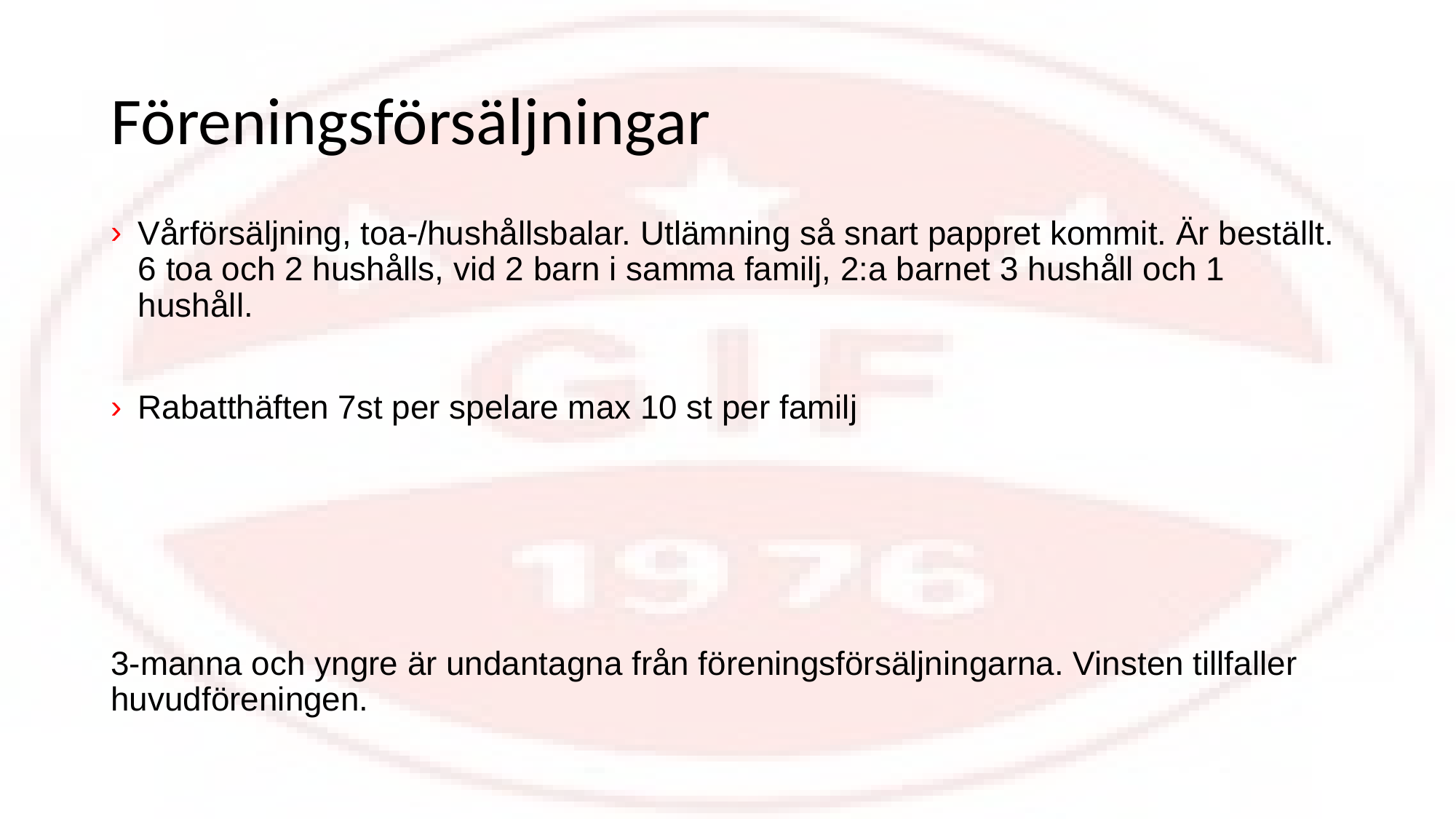

Föreningsförsäljningar
Vårförsäljning, toa-/hushållsbalar. Utlämning så snart pappret kommit. Är beställt. 6 toa och 2 hushålls, vid 2 barn i samma familj, 2:a barnet 3 hushåll och 1 hushåll.

Rabatthäften 7st per spelare max 10 st per familj

3-manna och yngre är undantagna från föreningsförsäljningarna. Vinsten tillfaller huvudföreningen.